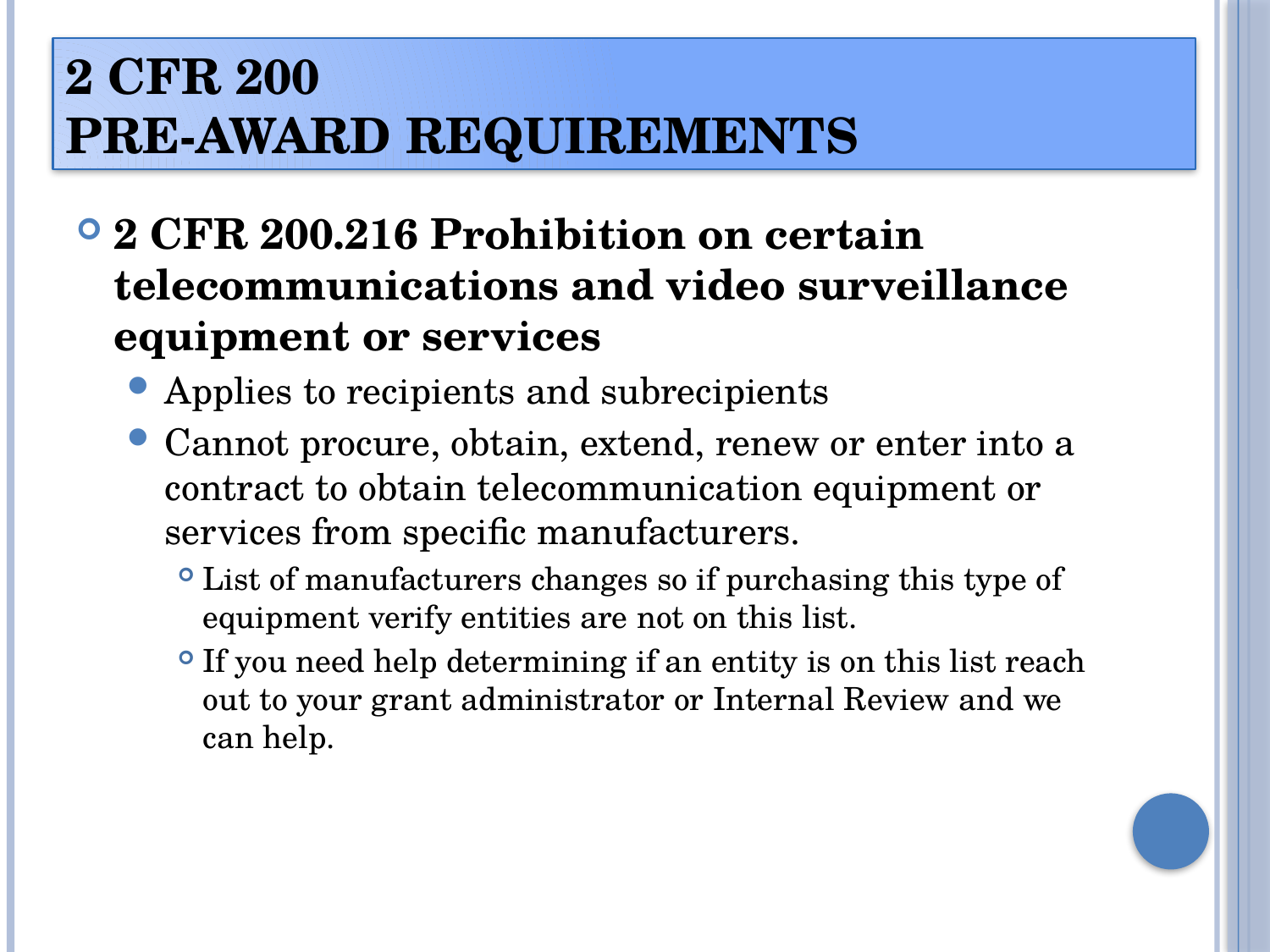

# 2 CFR 200 Pre-award requirements
2 CFR 200.216 Prohibition on certain telecommunications and video surveillance equipment or services
Applies to recipients and subrecipients
Cannot procure, obtain, extend, renew or enter into a contract to obtain telecommunication equipment or services from specific manufacturers.
List of manufacturers changes so if purchasing this type of equipment verify entities are not on this list.
If you need help determining if an entity is on this list reach out to your grant administrator or Internal Review and we can help.